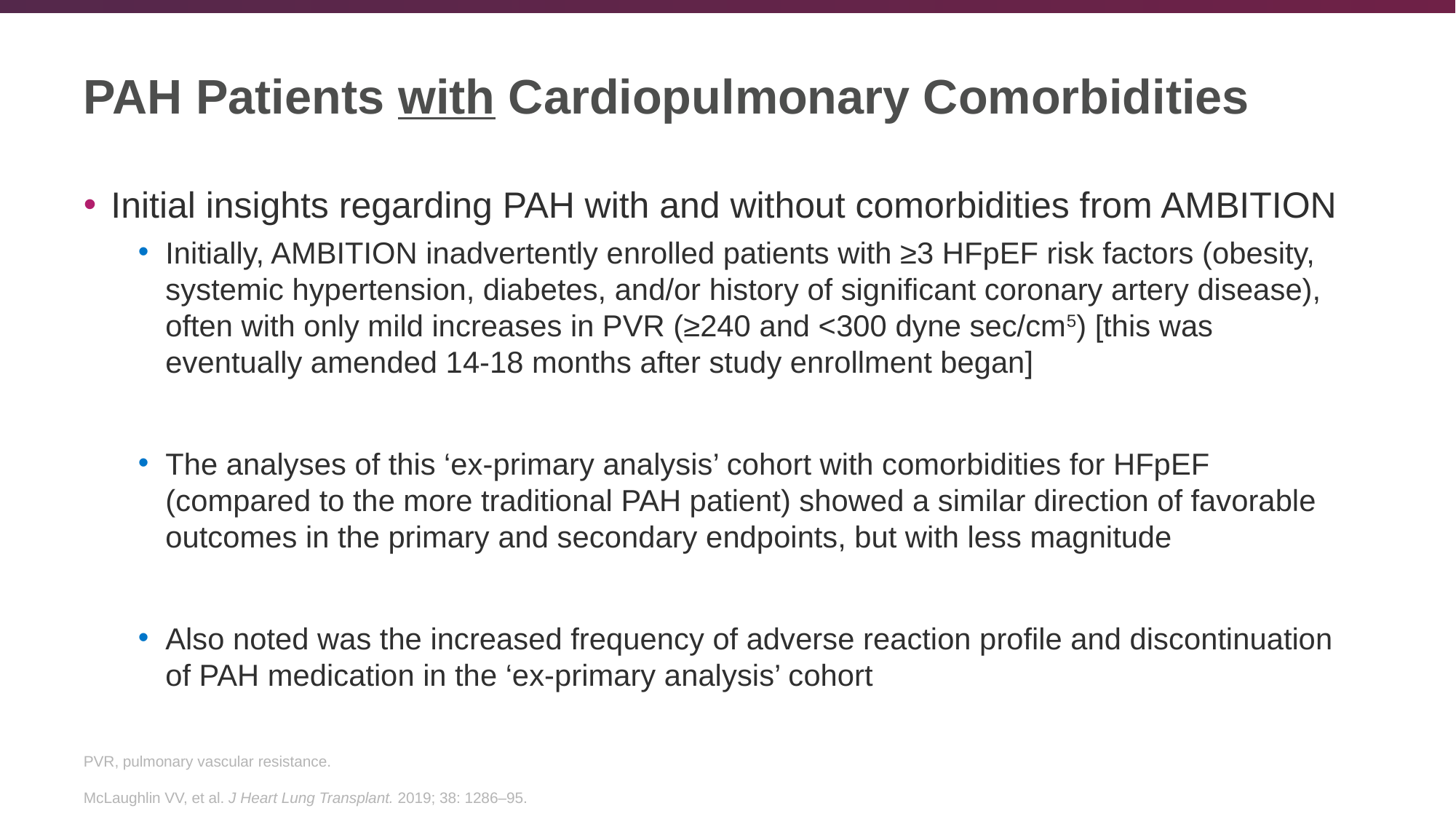

# PAH Patients with Cardiopulmonary Comorbidities
Initial insights regarding PAH with and without comorbidities from AMBITION
Initially, AMBITION inadvertently enrolled patients with ≥3 HFpEF risk factors (obesity, systemic hypertension, diabetes, and/or history of significant coronary artery disease), often with only mild increases in PVR (≥240 and <300 dyne sec/cm5) [this was eventually amended 14-18 months after study enrollment began]

The analyses of this ‘ex-primary analysis’ cohort with comorbidities for HFpEF (compared to the more traditional PAH patient) showed a similar direction of favorable outcomes in the primary and secondary endpoints, but with less magnitude

Also noted was the increased frequency of adverse reaction profile and discontinuation of PAH medication in the ‘ex-primary analysis’ cohort

PVR, pulmonary vascular resistance.

McLaughlin VV, et al. J Heart Lung Transplant. 2019; 38: 1286–95.